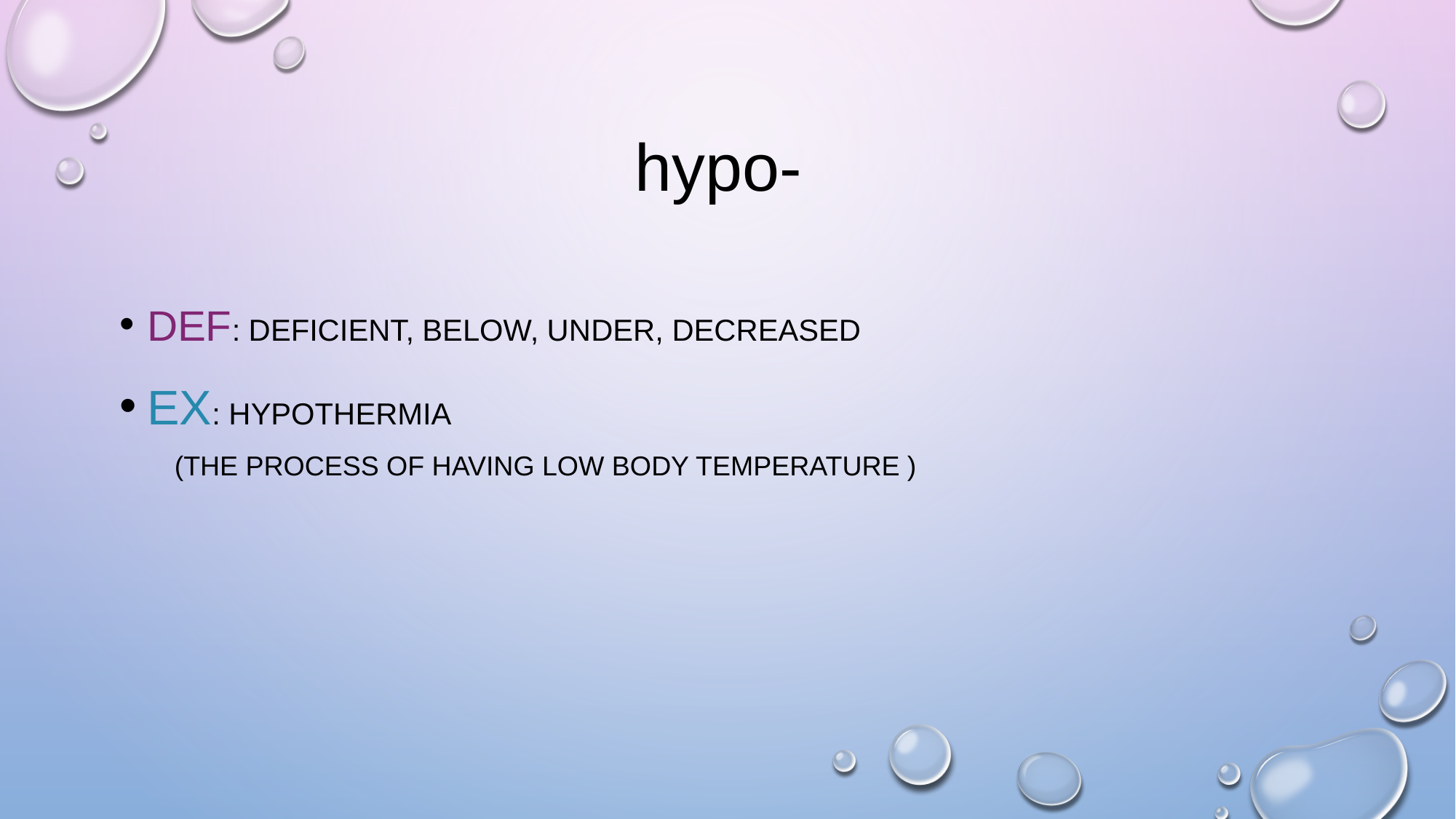

# hypo-
Def: deficient, below, under, decreased
Ex: hypothermia
(the process of having low body temperature )